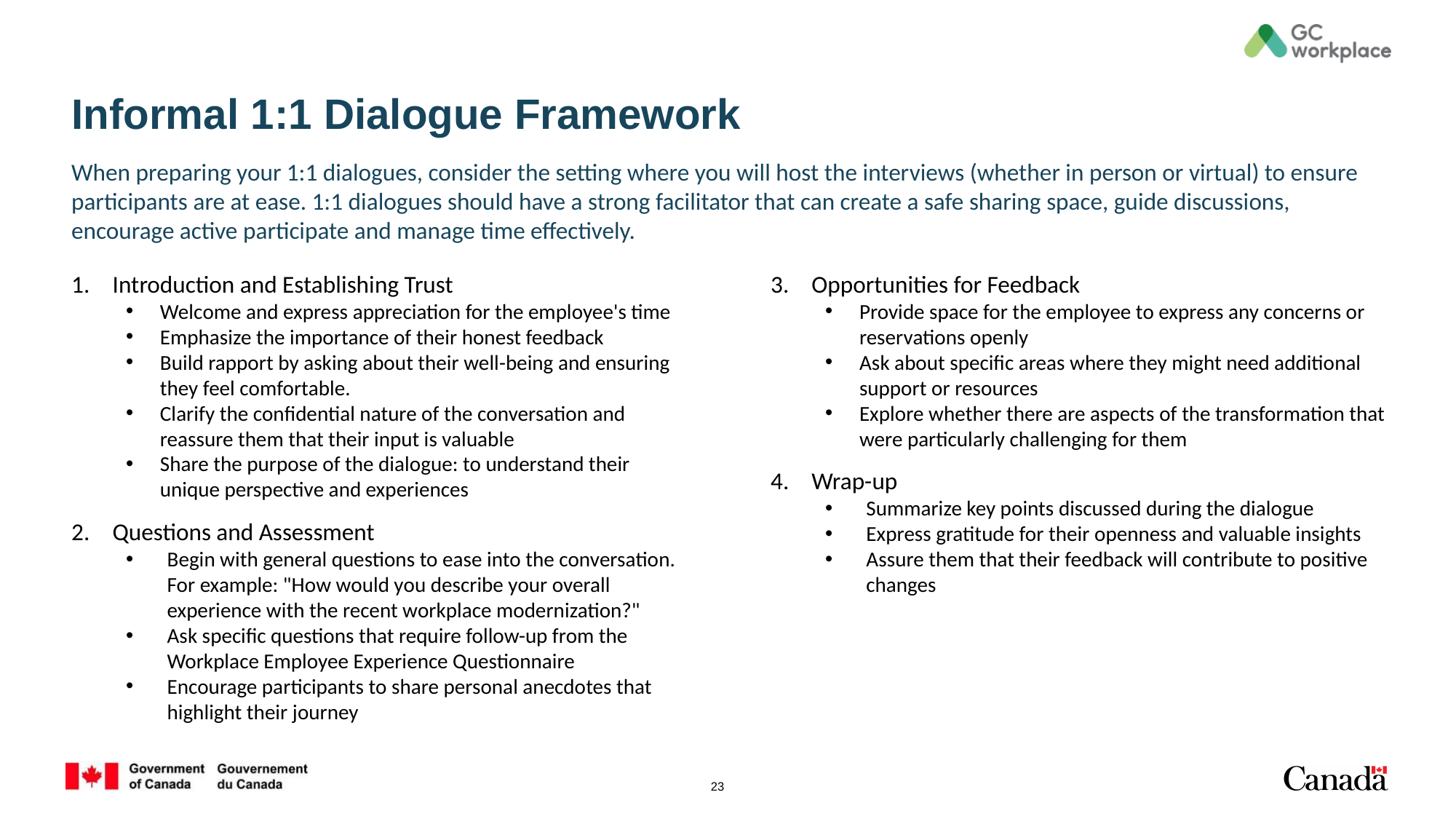

# Informal 1:1 Dialogue Framework
When preparing your 1:1 dialogues, consider the setting where you will host the interviews (whether in person or virtual) to ensure participants are at ease. 1:1 dialogues should have a strong facilitator that can create a safe sharing space, guide discussions, encourage active participate and manage time effectively.
Introduction and Establishing Trust
Welcome and express appreciation for the employee's time
Emphasize the importance of their honest feedback
Build rapport by asking about their well-being and ensuring they feel comfortable.
Clarify the confidential nature of the conversation and reassure them that their input is valuable
Share the purpose of the dialogue: to understand their unique perspective and experiences
Questions and Assessment
Begin with general questions to ease into the conversation. For example: "How would you describe your overall experience with the recent workplace modernization?"
Ask specific questions that require follow-up from the Workplace Employee Experience Questionnaire
Encourage participants to share personal anecdotes that highlight their journey
Opportunities for Feedback
Provide space for the employee to express any concerns or reservations openly
Ask about specific areas where they might need additional support or resources
Explore whether there are aspects of the transformation that were particularly challenging for them
Wrap-up
Summarize key points discussed during the dialogue
Express gratitude for their openness and valuable insights
Assure them that their feedback will contribute to positive changes